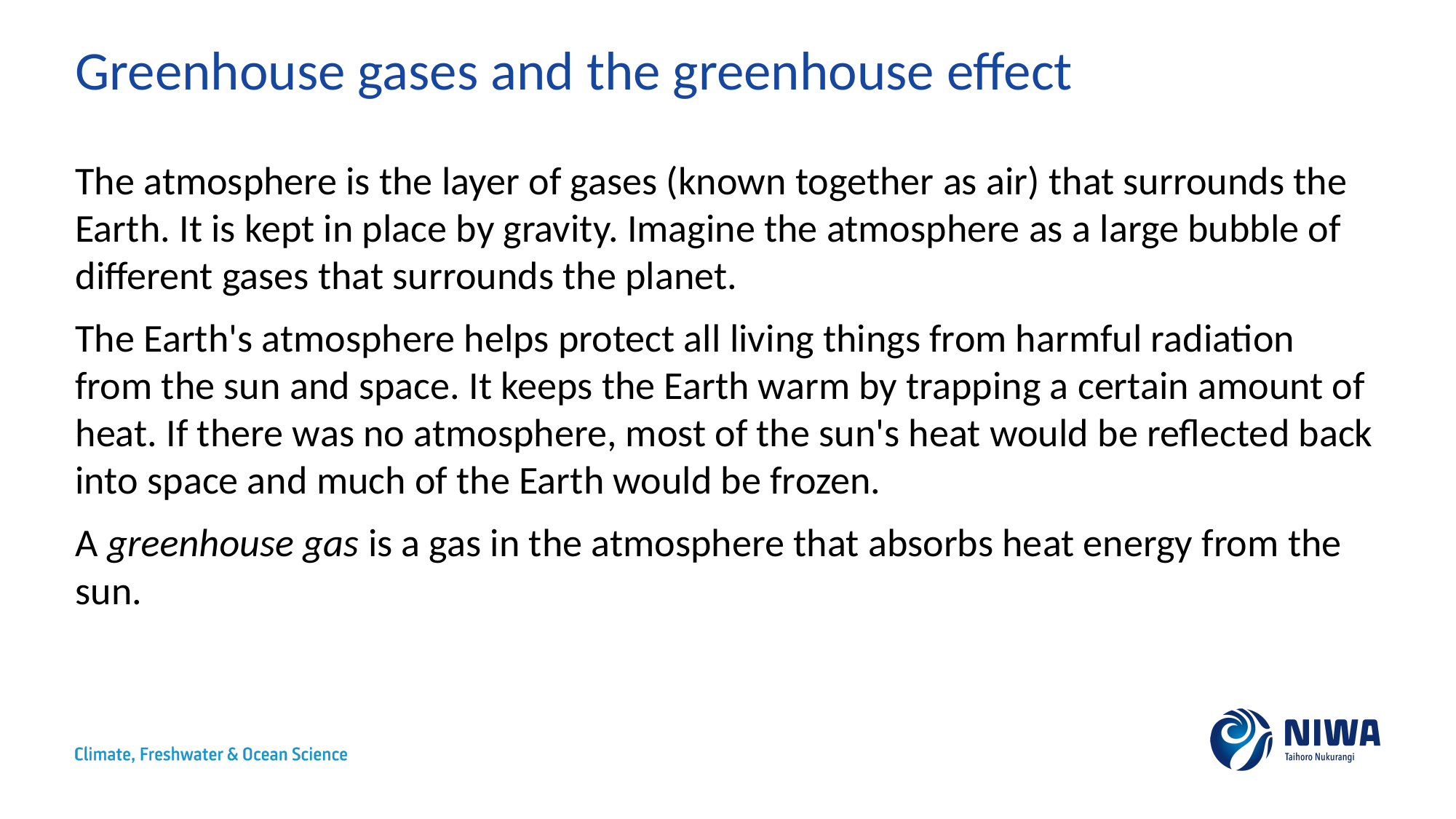

# Greenhouse gases and the greenhouse effect
The atmosphere is the layer of gases (known together as air) that surrounds the Earth. It is kept in place by gravity. Imagine the atmosphere as a large bubble of different gases that surrounds the planet.
The Earth's atmosphere helps protect all living things from harmful radiation from the sun and space. It keeps the Earth warm by trapping a certain amount of heat. If there was no atmosphere, most of the sun's heat would be reflected back into space and much of the Earth would be frozen.
A greenhouse gas is a gas in the atmosphere that absorbs heat energy from the sun.